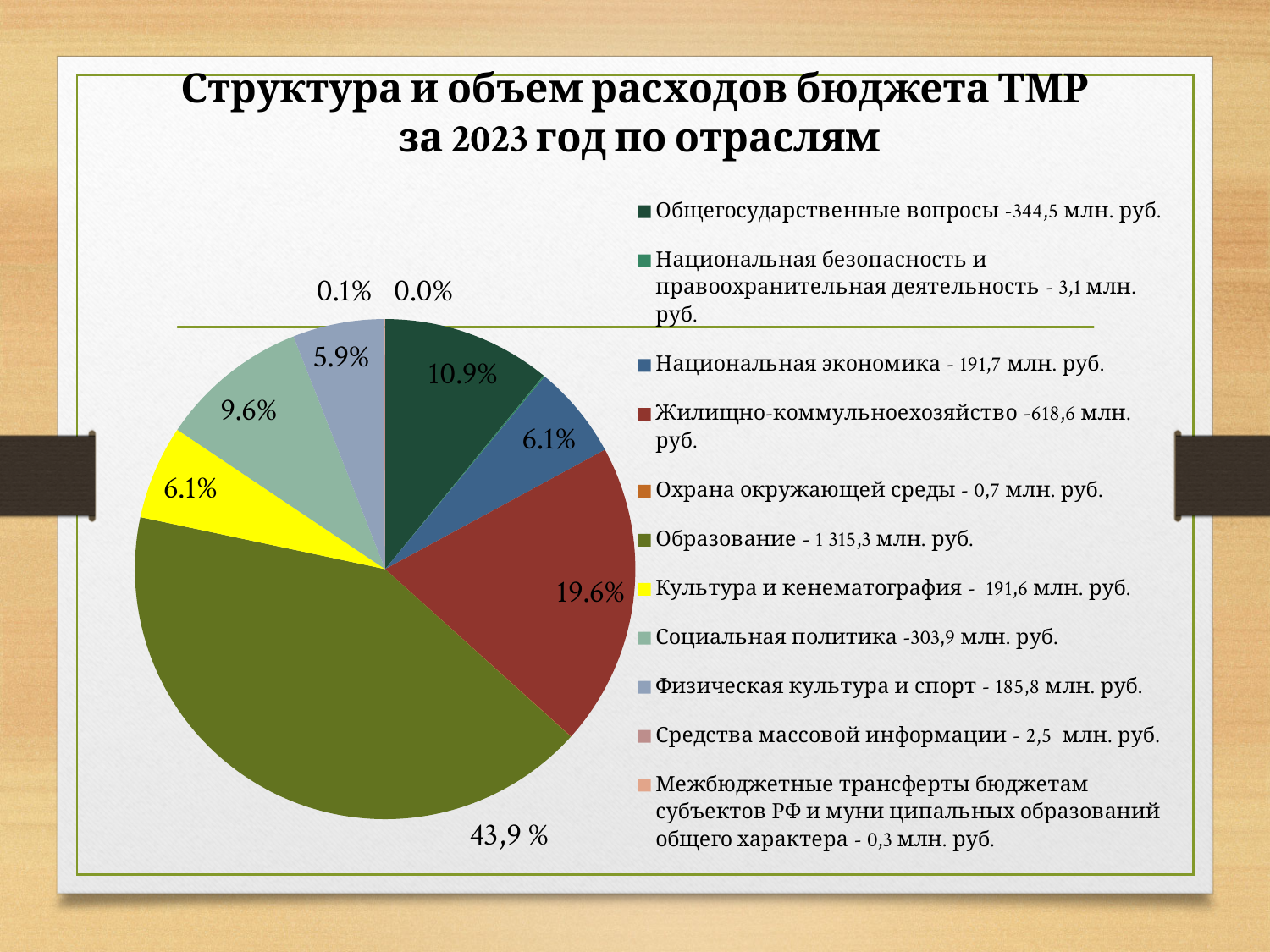

# Структура и объем расходов бюджета ТМР за 2023 год по отраслям

### Chart

| Category | Удельный вес | млн. руб. |
|---|---|---|
| Общегосударственные вопросы -344,5 млн. руб. | 0.10909341871934844 | 344.5191 |
| Национальная безопасность и правоохранительная деятельность - 3,1 млн. руб. | 0.0009816280085196444 | 3.1 |
| Национальная экономика - 191,7 млн. руб. | 0.060702609430069616 | 191.7 |
| Жилищно-коммульноехозяйство -618,6 млн. руб. | 0.19588228582911354 | 618.6 |
| Охрана окружающей среды - 0,7 млн. руб. | 0.0002216579374076616 | 0.7 |
| Образование - 1 315,3 млн. руб. | 0.4164952643889962 | 1315.3 |
| Культура и кенематография -  191,6 млн. руб. | 0.06067094401043995 | 191.6 |
| Социальная политика -303,9 млн. руб. | 0.0962312102545548 | 303.9 |
| Физическая культура и спорт - 185,8 млн. руб. | 0.058834349671919334 | 185.8 |
| Средства массовой информации - 2,5  млн. руб. | 0.0007916354907416487 | 2.5 |
| Межбюджетные трансферты бюджетам субъектов РФ и муни ципальных образований общего характера - 0,3 млн. руб. | 9.499625888899784e-05 | 0.3 |